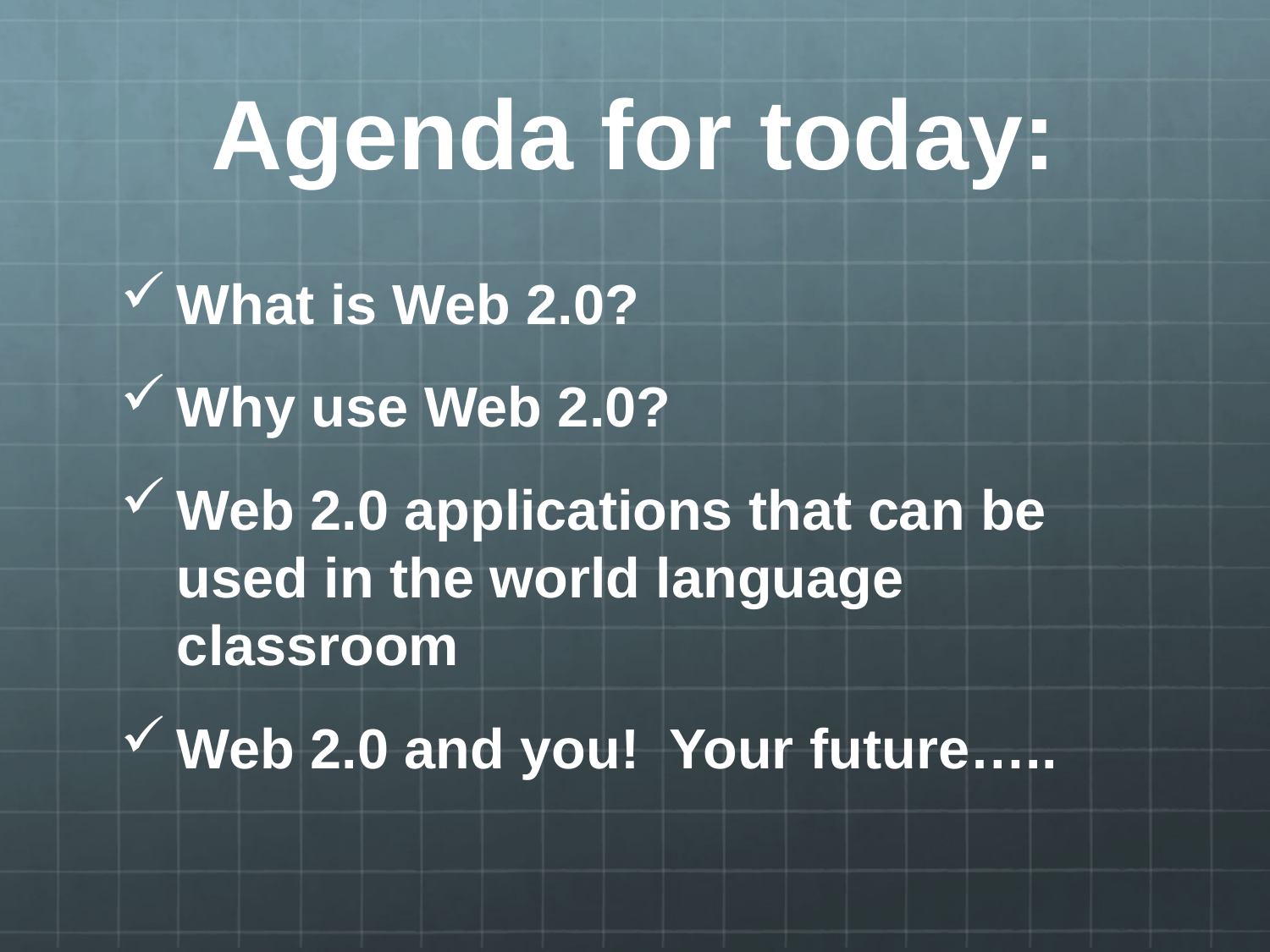

# Agenda for today:
What is Web 2.0?
Why use Web 2.0?
Web 2.0 applications that can be used in the world language classroom
Web 2.0 and you!  Your future…..